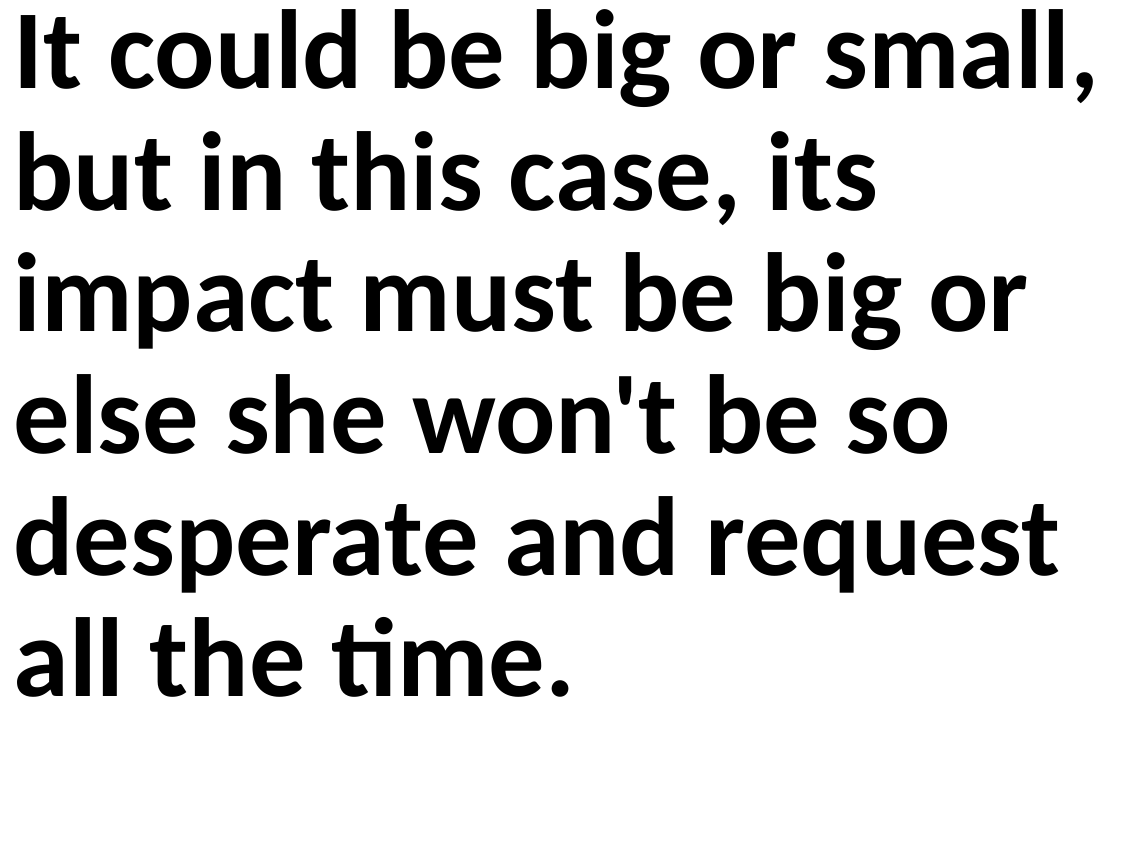

It could be big or small, but in this case, its impact must be big or else she won't be so desperate and request all the time.